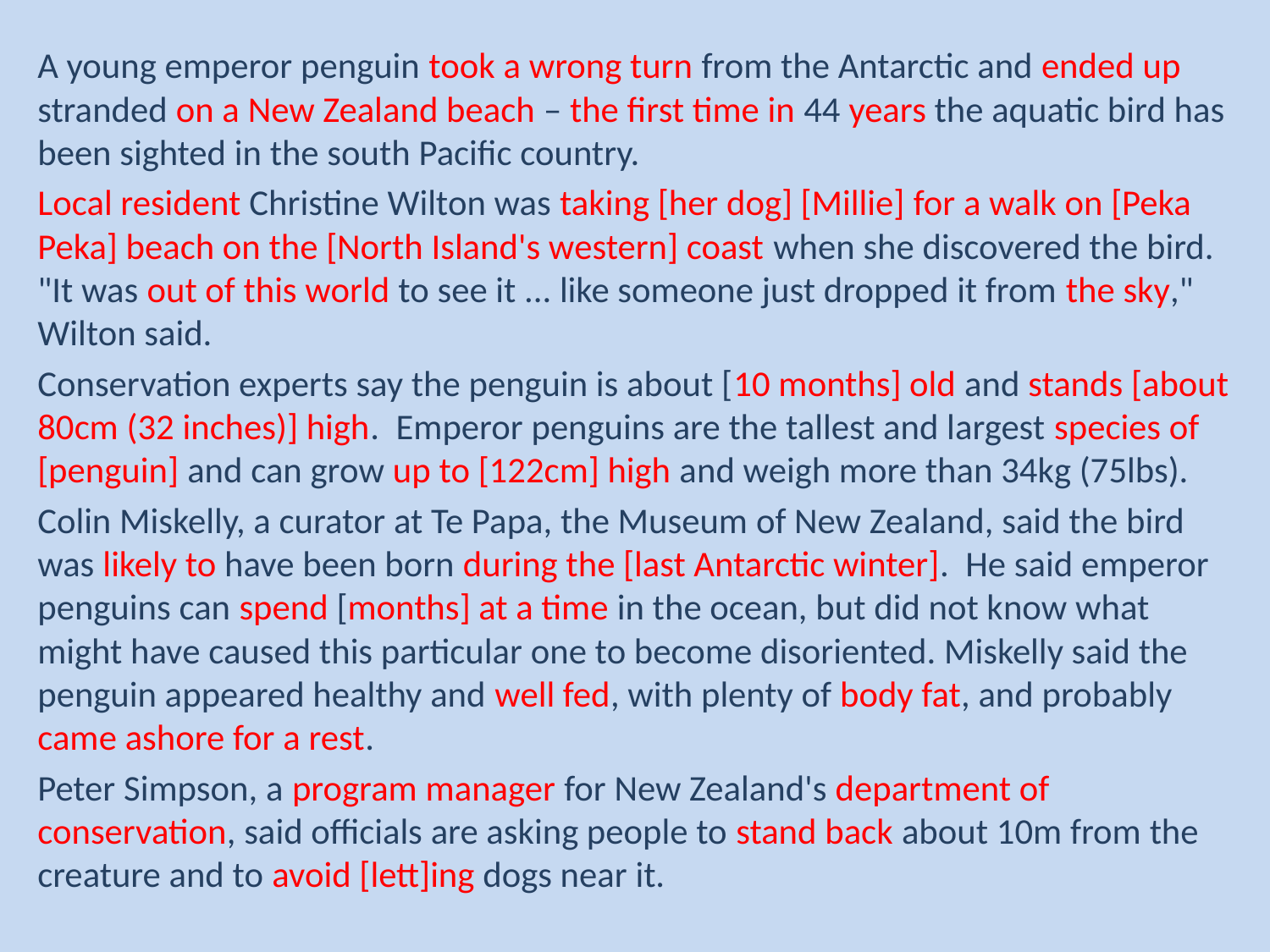

A young emperor penguin took a wrong turn from the Antarctic and ended up stranded on a New Zealand beach – the first time in 44 years the aquatic bird has been sighted in the south Pacific country.
Local resident Christine Wilton was taking [her dog] [Millie] for a walk on [Peka Peka] beach on the [North Island's western] coast when she discovered the bird. "It was out of this world to see it ... like someone just dropped it from the sky," Wilton said.
Conservation experts say the penguin is about [10 months] old and stands [about 80cm (32 inches)] high.  Emperor penguins are the tallest and largest species of [penguin] and can grow up to [122cm] high and weigh more than 34kg (75lbs).
Colin Miskelly, a curator at Te Papa, the Museum of New Zealand, said the bird was likely to have been born during the [last Antarctic winter].  He said emperor penguins can spend [months] at a time in the ocean, but did not know what might have caused this particular one to become disoriented. Miskelly said the penguin appeared healthy and well fed, with plenty of body fat, and probably came ashore for a rest.
Peter Simpson, a program manager for New Zealand's department of conservation, said officials are asking people to stand back about 10m from the creature and to avoid [lett]ing dogs near it.